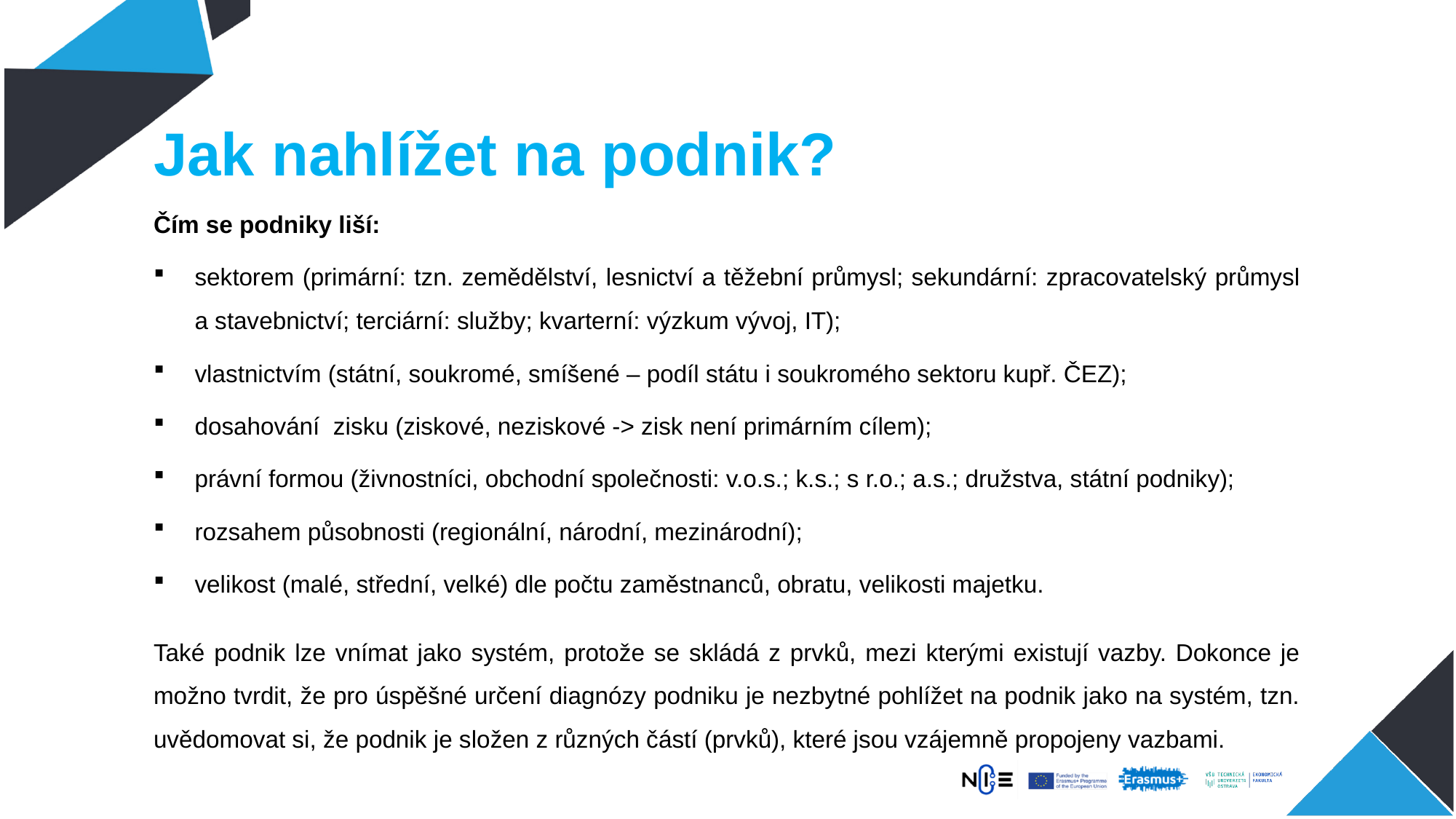

# Jak nahlížet na podnik?
Čím se podniky liší:
sektorem (primární: tzn. zemědělství, lesnictví a těžební průmysl; sekundární: zpracovatelský průmysl a stavebnictví; terciární: služby; kvarterní: výzkum vývoj, IT);
vlastnictvím (státní, soukromé, smíšené – podíl státu i soukromého sektoru kupř. ČEZ);
dosahování  zisku (ziskové, neziskové -> zisk není primárním cílem);
právní formou (živnostníci, obchodní společnosti: v.o.s.; k.s.; s r.o.; a.s.; družstva, státní podniky);
rozsahem působnosti (regionální, národní, mezinárodní);
velikost (malé, střední, velké) dle počtu zaměstnanců, obratu, velikosti majetku.
Také podnik lze vnímat jako systém, protože se skládá z prvků, mezi kterými existují vazby. Dokonce je možno tvrdit, že pro úspěšné určení diagnózy podniku je nezbytné pohlížet na podnik jako na systém, tzn. uvědomovat si, že podnik je složen z různých částí (prvků), které jsou vzájemně propojeny vazbami.